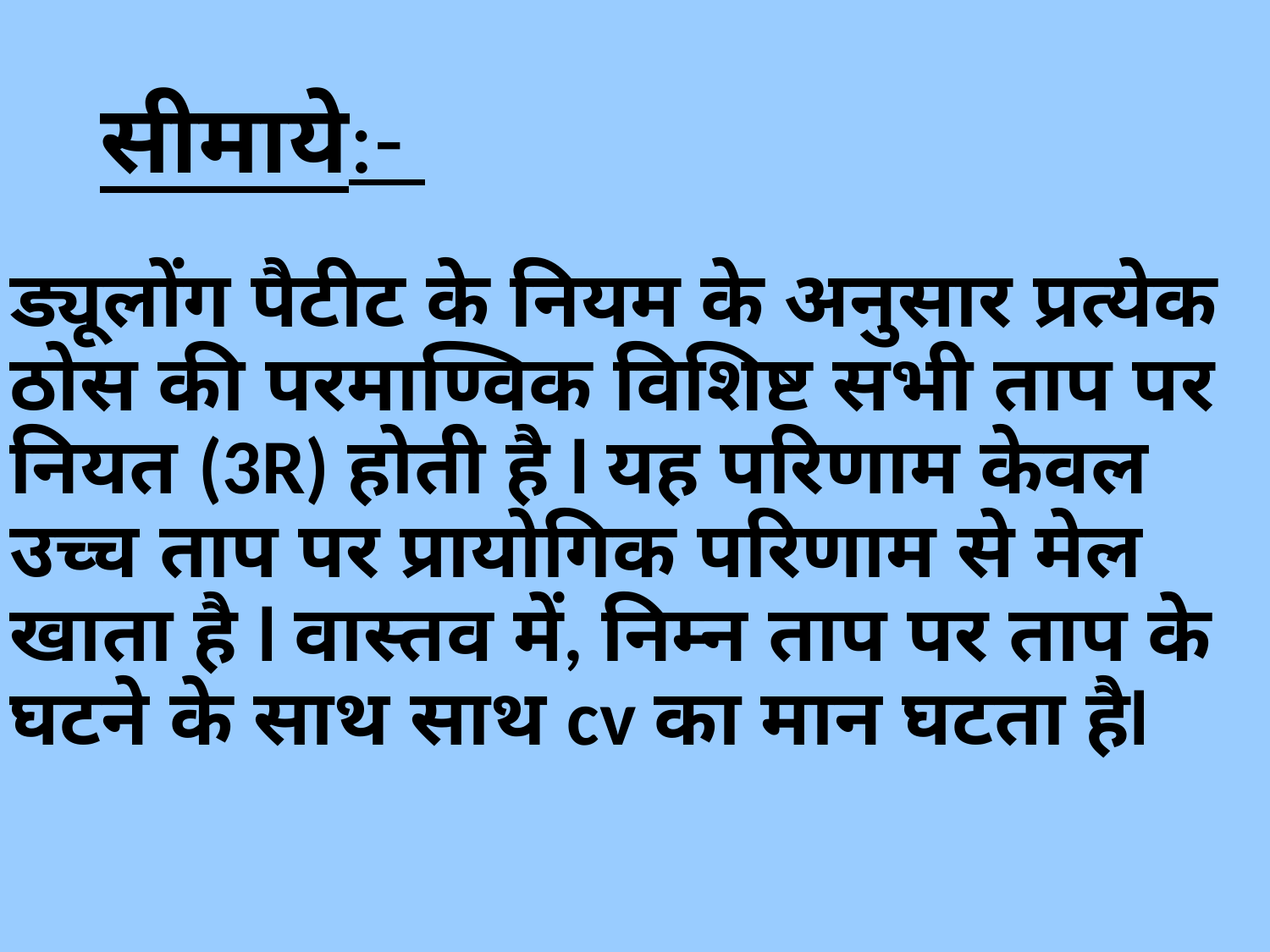

# सीमाये:-
ड्यूलोंग पैटीट के नियम के अनुसार प्रत्येक ठोस की परमाण्विक विशिष्ट सभी ताप पर नियत (3R) होती है l यह परिणाम केवल उच्च ताप पर प्रायोगिक परिणाम से मेल खाता है l वास्तव में, निम्न ताप पर ताप के घटने के साथ साथ cv का मान घटता हैl